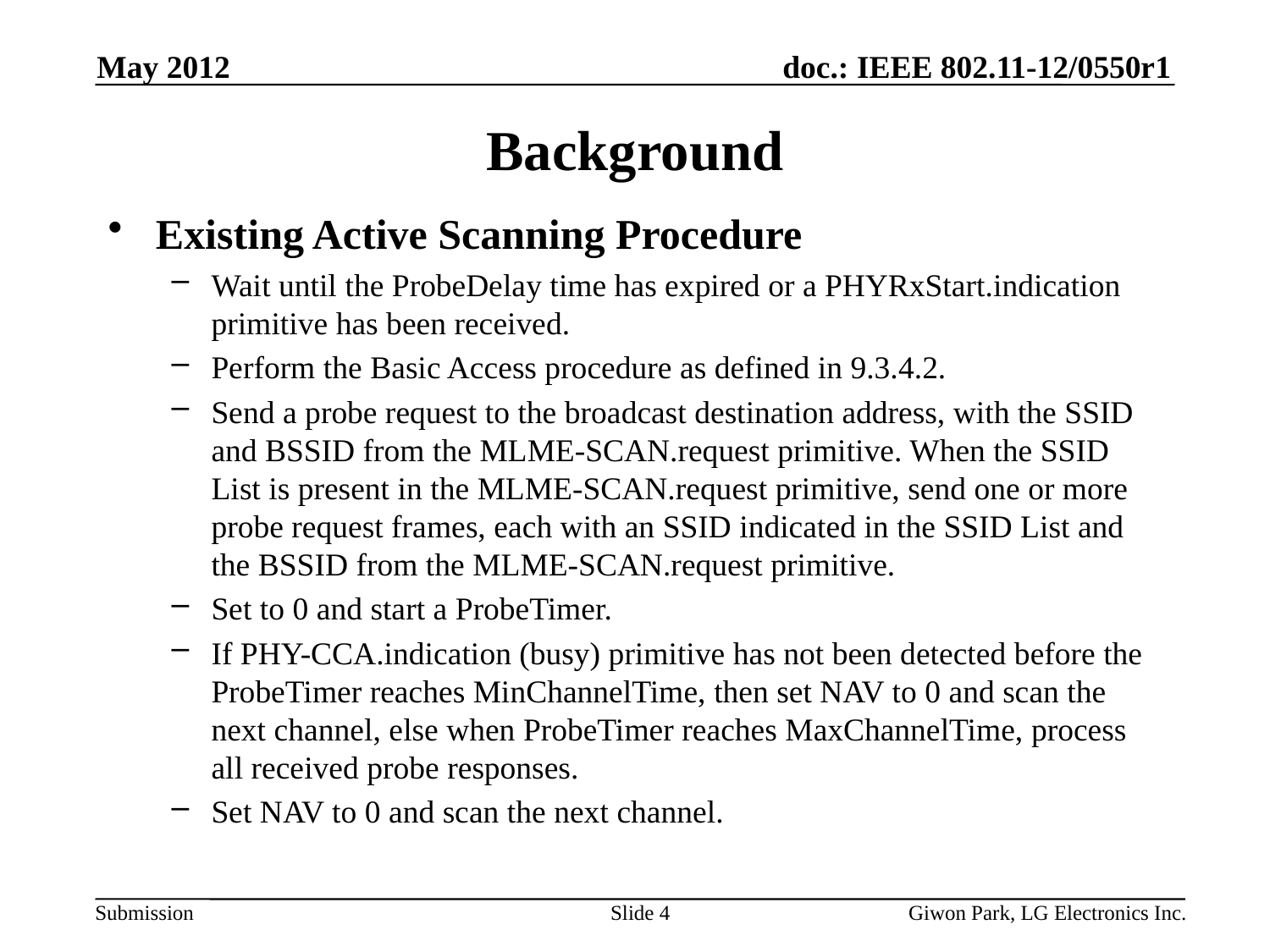

May 2012
# Background
Existing Active Scanning Procedure
Wait until the ProbeDelay time has expired or a PHYRxStart.indication primitive has been received.
Perform the Basic Access procedure as defined in 9.3.4.2.
Send a probe request to the broadcast destination address, with the SSID and BSSID from the MLME-SCAN.request primitive. When the SSID List is present in the MLME-SCAN.request primitive, send one or more probe request frames, each with an SSID indicated in the SSID List and the BSSID from the MLME-SCAN.request primitive.
Set to 0 and start a ProbeTimer.
If PHY-CCA.indication (busy) primitive has not been detected before the ProbeTimer reaches MinChannelTime, then set NAV to 0 and scan the next channel, else when ProbeTimer reaches MaxChannelTime, process all received probe responses.
Set NAV to 0 and scan the next channel.
Slide 4
Giwon Park, LG Electronics Inc.